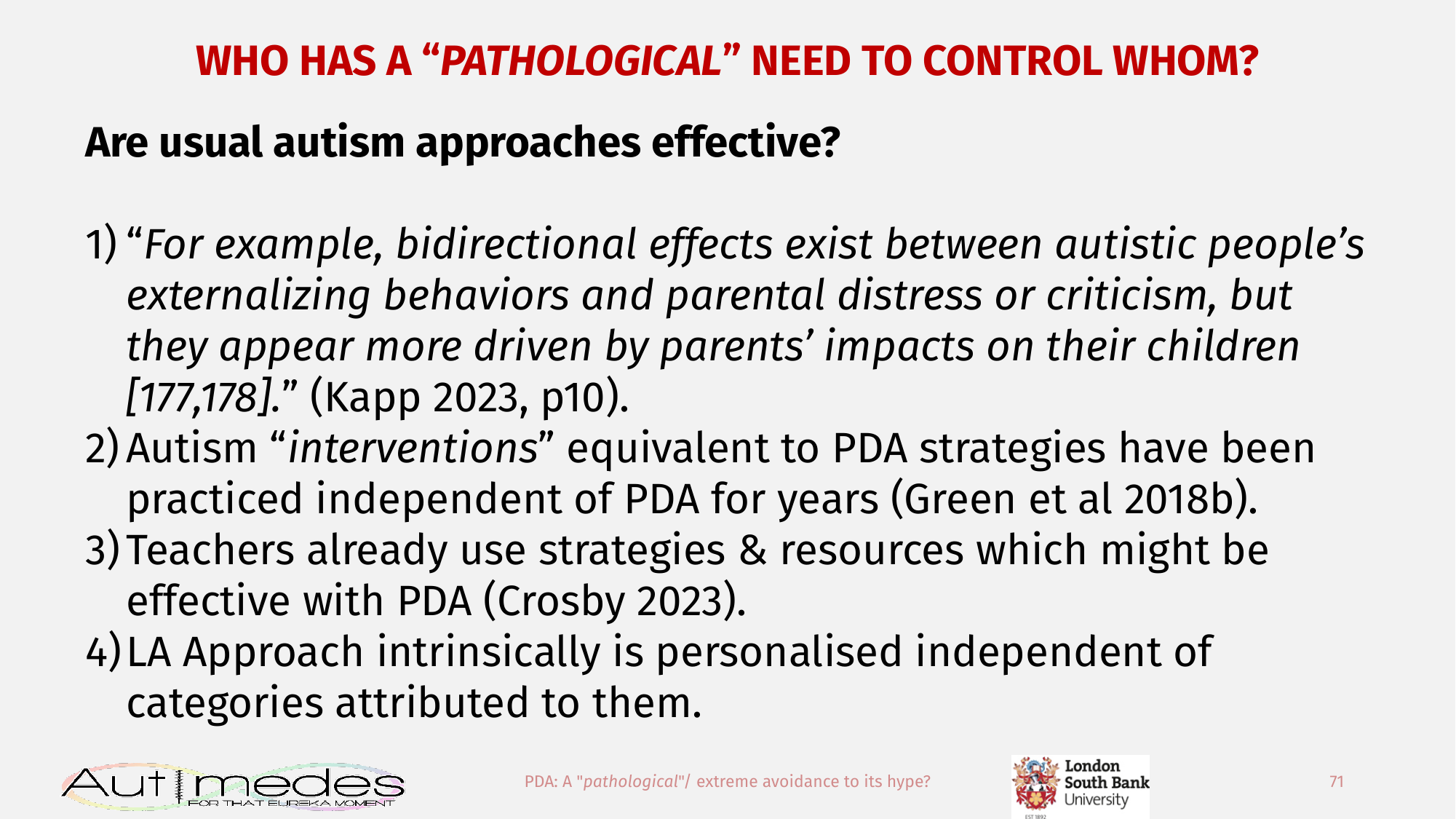

WHO HAS A “PATHOLOGICAL” NEED TO CONTROL WHOM?
Are usual autism approaches effective?

“For example, bidirectional effects exist between autistic people’s externalizing behaviors and parental distress or criticism, but they appear more driven by parents’ impacts on their children [177,178].” (Kapp 2023, p10).
Autism “interventions” equivalent to PDA strategies have been practiced independent of PDA for years (Green et al 2018b).
Teachers already use strategies & resources which might be effective with PDA (Crosby 2023).
LA Approach intrinsically is personalised independent of categories attributed to them.
PDA: A "pathological"/ extreme avoidance to its hype?
71